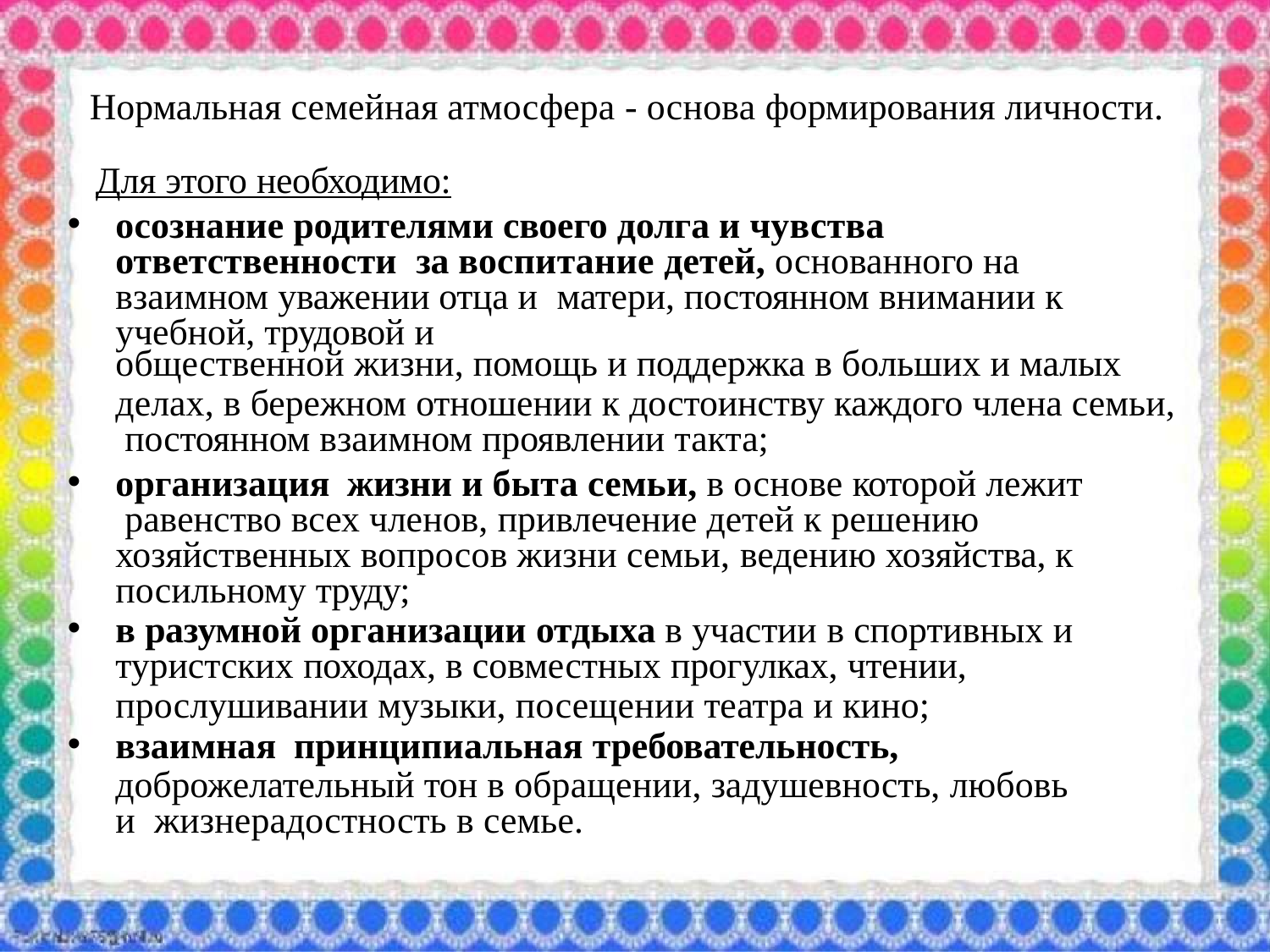

Нормальная семейная атмосфера - основа формирования личности.
Для этого необходимо:
осознание родителями своего долга и чувства ответственности  за воспитание детей, основанного на взаимном уважении отца и  матери, постоянном внимании к учебной, трудовой и
общественной жизни, помощь и поддержка в больших и малых
делах, в бережном отношении к достоинству каждого члена семьи,  постоянном взаимном проявлении такта;
организация жизни и быта семьи, в основе которой лежит  равенство всех членов, привлечение детей к решению  хозяйственных вопросов жизни семьи, ведению хозяйства, к  посильному труду;
в разумной организации отдыха в участии в спортивных и
туристских походах, в совместных прогулках, чтении,
прослушивании музыки, посещении театра и кино;
взаимная принципиальная требовательность,
доброжелательный тон в обращении, задушевность, любовь и  жизнерадостность в семье.